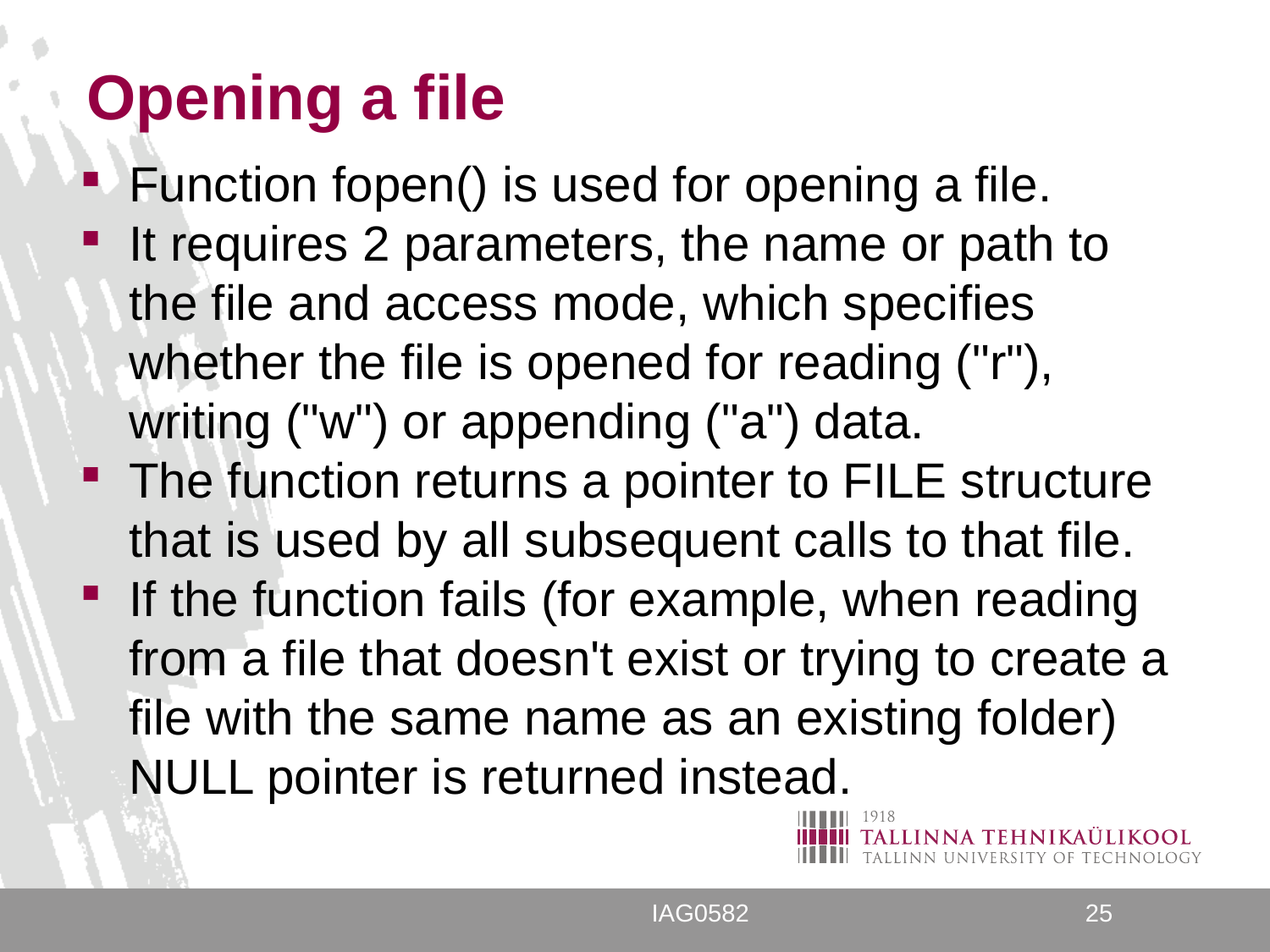

# Opening a file
Function fopen() is used for opening a file.
It requires 2 parameters, the name or path to the file and access mode, which specifies whether the file is opened for reading ("r"), writing ("w") or appending ("a") data.
The function returns a pointer to FILE structure that is used by all subsequent calls to that file.
If the function fails (for example, when reading from a file that doesn't exist or trying to create a file with the same name as an existing folder) NULL pointer is returned instead.
IAG0582
25